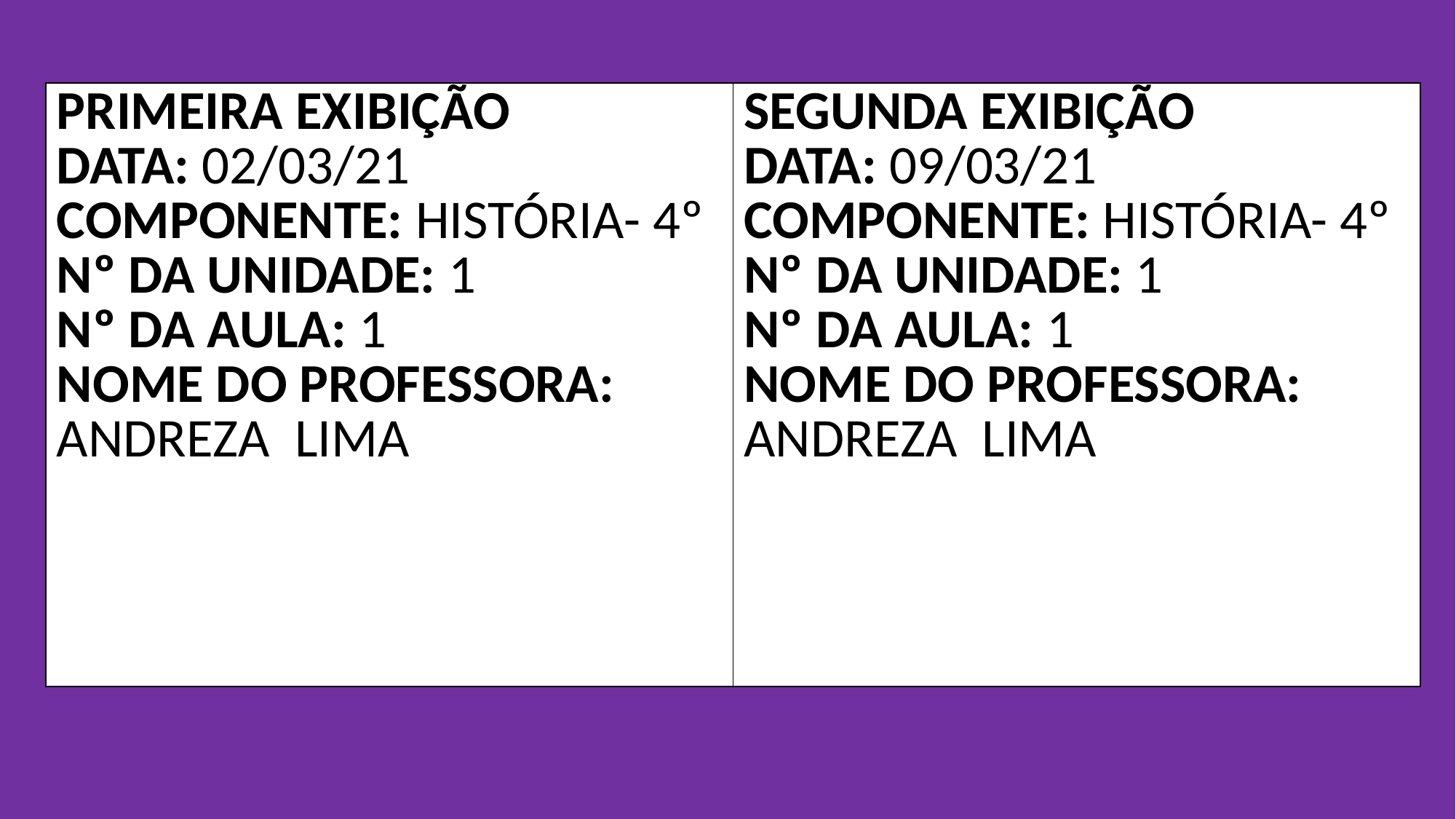

| PRIMEIRA EXIBIÇÃO DATA: 02/03/21 COMPONENTE: HISTÓRIA- 4º Nº DA UNIDADE: 1 Nº DA AULA: 1 NOME DO PROFESSORA: ANDREZA LIMA | SEGUNDA EXIBIÇÃO DATA: 09/03/21 COMPONENTE: HISTÓRIA- 4º Nº DA UNIDADE: 1 Nº DA AULA: 1 NOME DO PROFESSORA: ANDREZA LIMA |
| --- | --- |